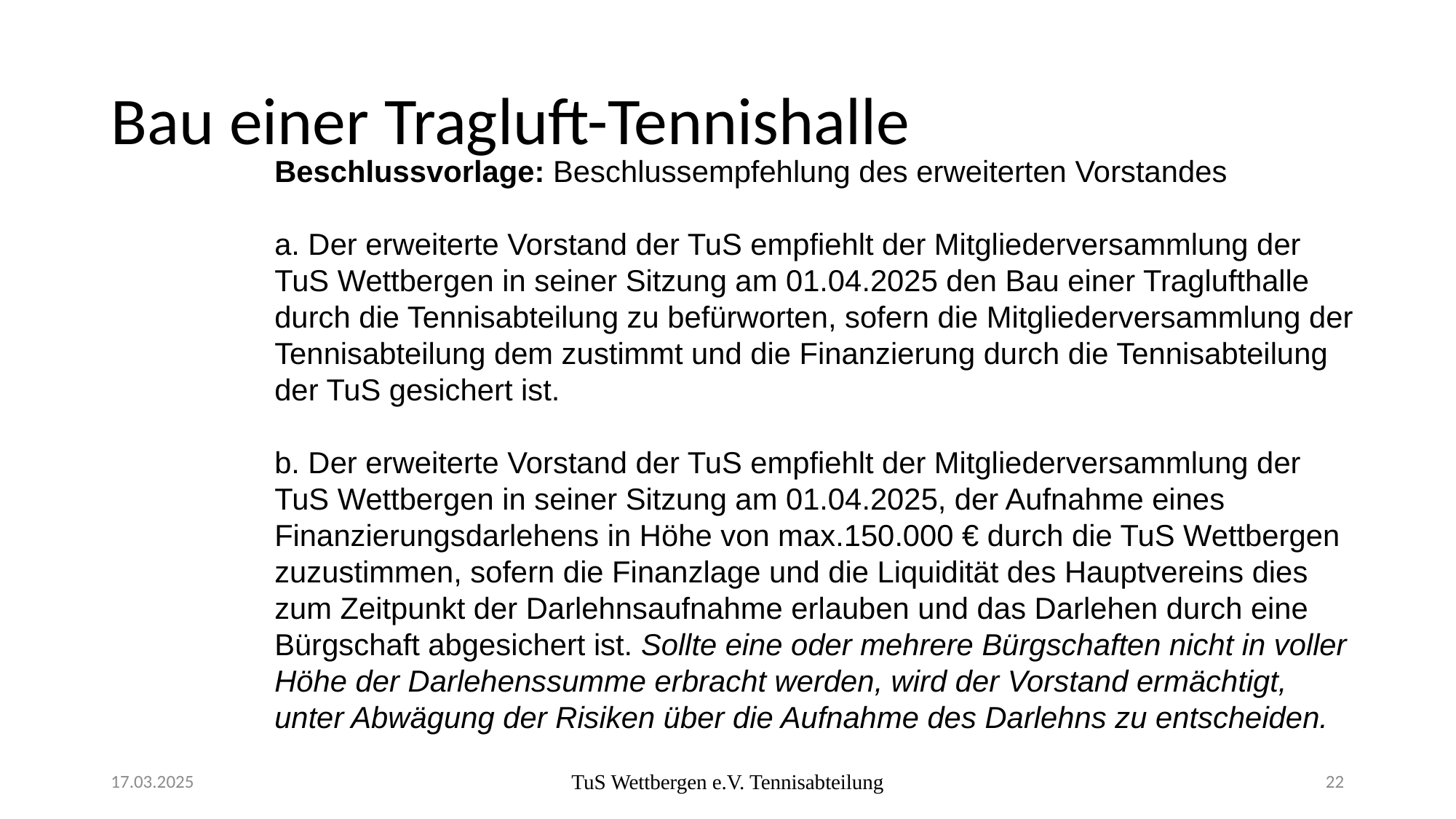

# Bau einer Tragluft-Tennishalle
Beschlussvorlage: Beschlussempfehlung des erweiterten Vorstandes
a. Der erweiterte Vorstand der TuS empfiehlt der Mitgliederversammlung der TuS Wettbergen in seiner Sitzung am 01.04.2025 den Bau einer Traglufthalle durch die Tennisabteilung zu befürworten, sofern die Mitgliederversammlung der Tennisabteilung dem zustimmt und die Finanzierung durch die Tennisabteilung der TuS gesichert ist.

b. Der erweiterte Vorstand der TuS empfiehlt der Mitgliederversammlung der TuS Wettbergen in seiner Sitzung am 01.04.2025, der Aufnahme eines Finanzierungsdarlehens in Höhe von max.150.000 € durch die TuS Wettbergen zuzustimmen, sofern die Finanzlage und die Liquidität des Hauptvereins dies zum Zeitpunkt der Darlehnsaufnahme erlauben und das Darlehen durch eine Bürgschaft abgesichert ist. Sollte eine oder mehrere Bürgschaften nicht in voller Höhe der Darlehenssumme erbracht werden, wird der Vorstand ermächtigt, unter Abwägung der Risiken über die Aufnahme des Darlehns zu entscheiden.
17.03.2025
TuS Wettbergen e.V. Tennisabteilung
22